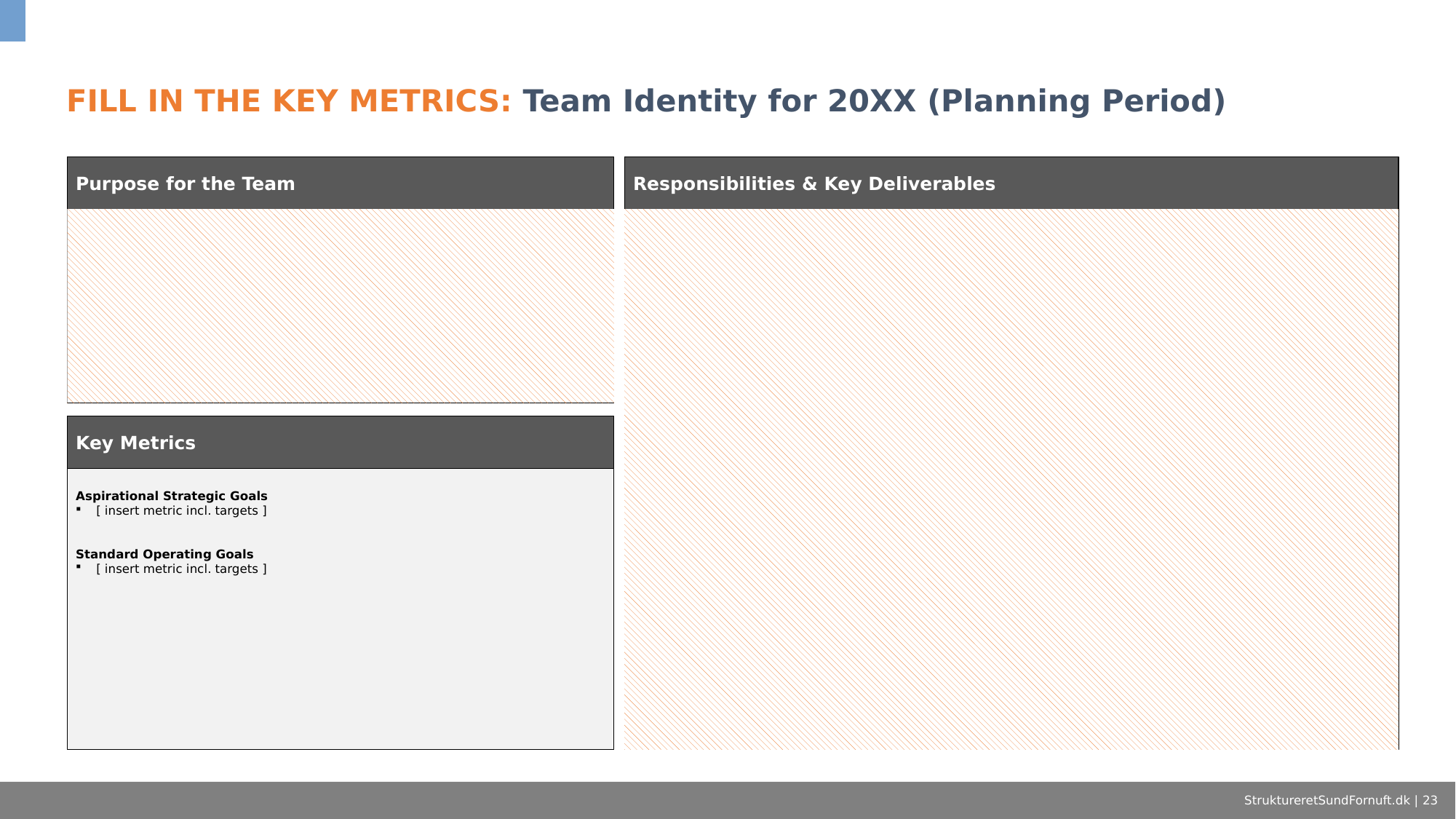

# FILL IN THE KEY METRICS: Team Identity for 20XX (Planning Period)
Purpose for the Team
Responsibilities & Key Deliverables

[ insert your purpose ]

[ List and group from brainstorming exercises ]

Key Metrics

Aspirational Strategic Goals
[ insert metric incl. targets ]

Standard Operating Goals
[ insert metric incl. targets ]
StruktureretSundFornuft.dk | 23